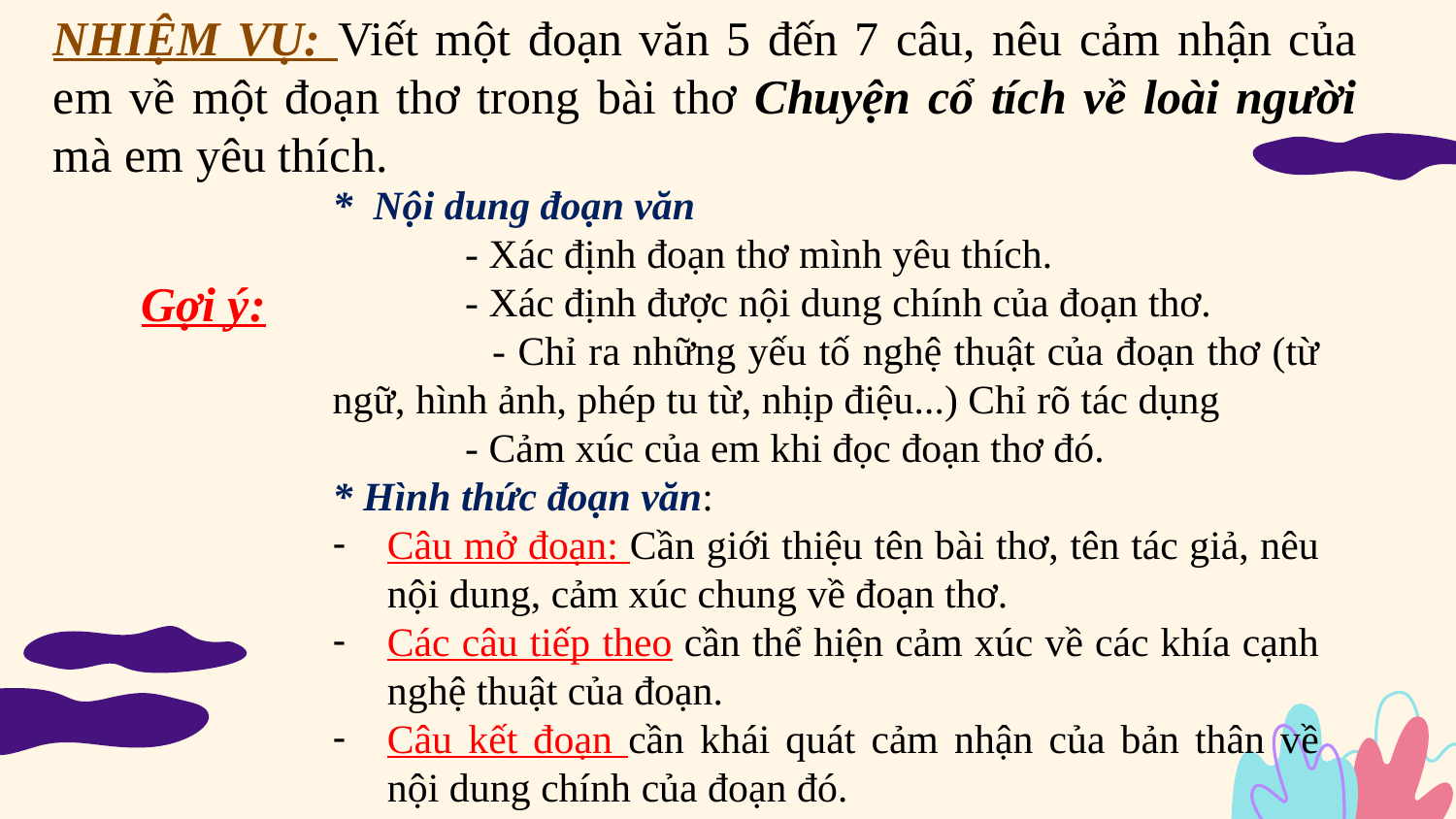

NHIỆM VỤ: Viết một đoạn văn 5 đến 7 câu, nêu cảm nhận của em về một đoạn thơ trong bài thơ Chuyện cổ tích về loài người mà em yêu thích.

*  Nội dung đoạn văn
             - Xác định đoạn thơ mình yêu thích.
             - Xác định được nội dung chính của đoạn thơ.
             - Chỉ ra những yếu tố nghệ thuật của đoạn thơ (từ ngữ, hình ảnh, phép tu từ, nhịp điệu...) Chỉ rõ tác dụng
             - Cảm xúc của em khi đọc đoạn thơ đó.
* Hình thức đoạn văn:
Câu mở đoạn: Cần giới thiệu tên bài thơ, tên tác giả, nêu nội dung, cảm xúc chung về đoạn thơ.
Các câu tiếp theo cần thể hiện cảm xúc về các khía cạnh nghệ thuật của đoạn.
Câu kết đoạn cần khái quát cảm nhận của bản thân về nội dung chính của đoạn đó.
Gợi ý: